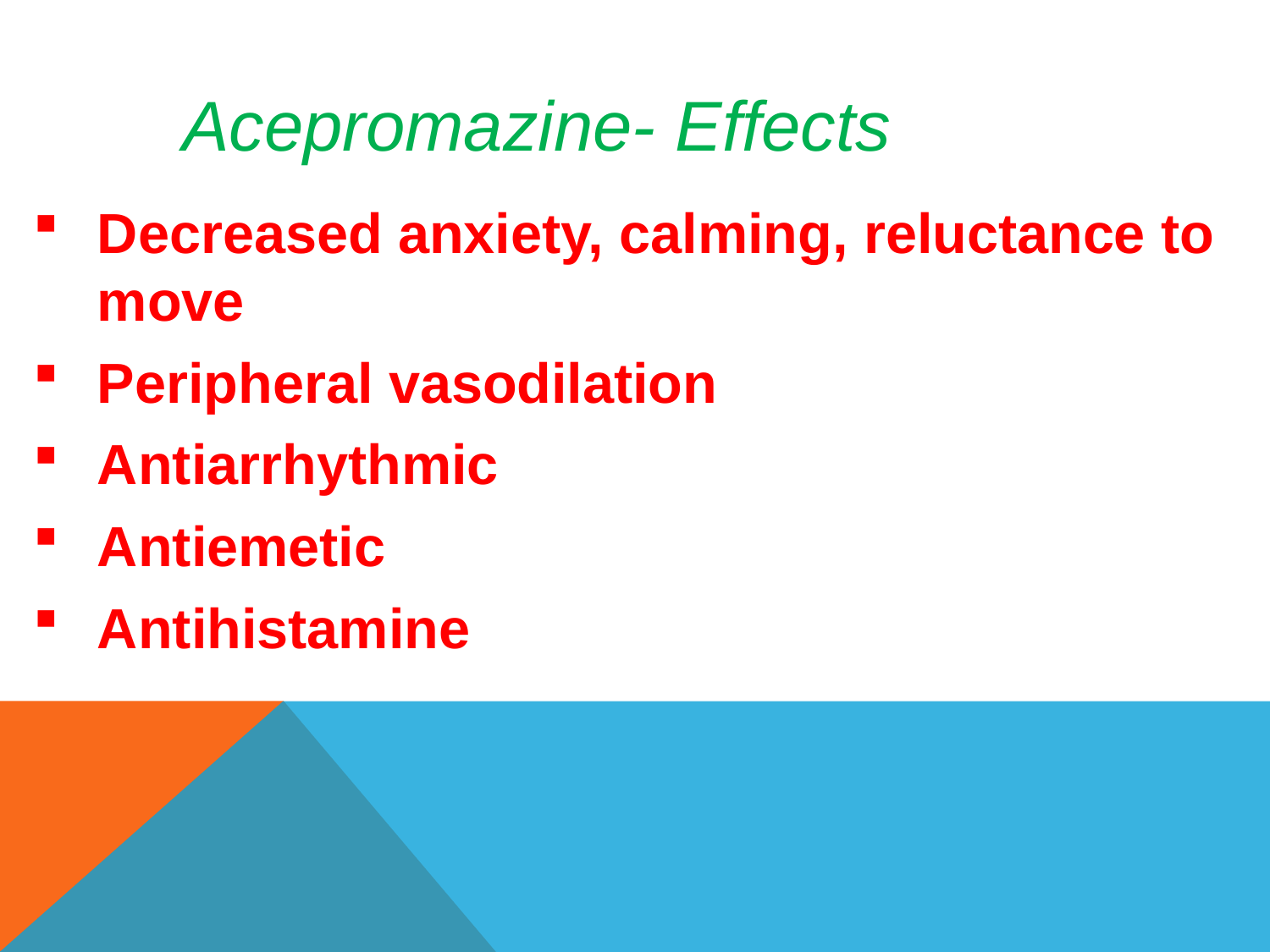

# Acepromazine- Effects
Decreased anxiety, calming, reluctance to move
Peripheral vasodilation
Antiarrhythmic
Antiemetic
Antihistamine